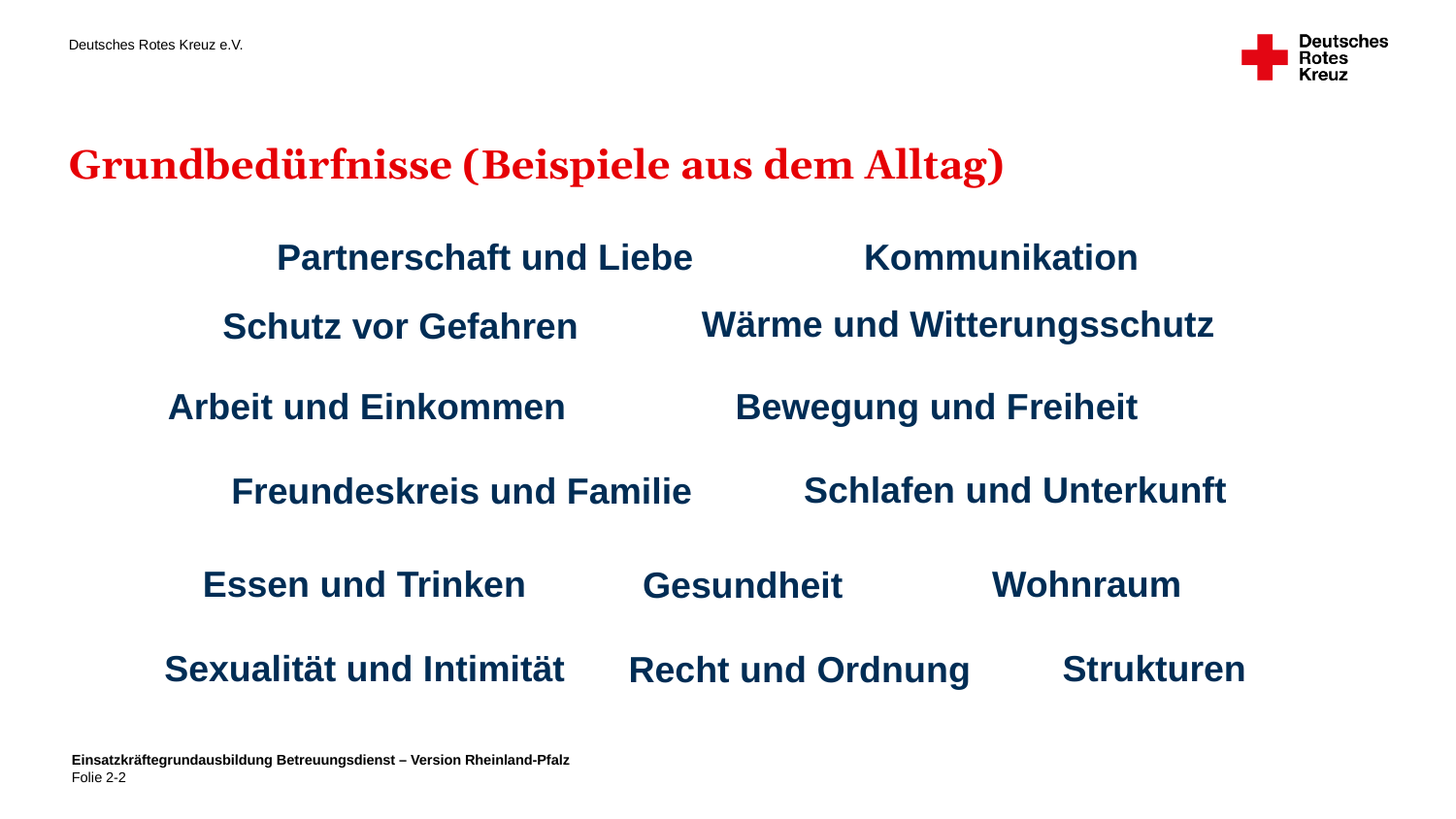

Grundbedürfnisse (Beispiele aus dem Alltag)
Partnerschaft und Liebe
Kommunikation
Wärme und Witterungsschutz
Schutz vor Gefahren
Arbeit und Einkommen
Bewegung und Freiheit
Schlafen und Unterkunft
Freundeskreis und Familie
Essen und Trinken
Wohnraum
Gesundheit
Sexualität und Intimität
Strukturen
Recht und Ordnung
Einsatzkräftegrundausbildung Betreuungsdienst – Version Rheinland-Pfalz
Folie 2-2